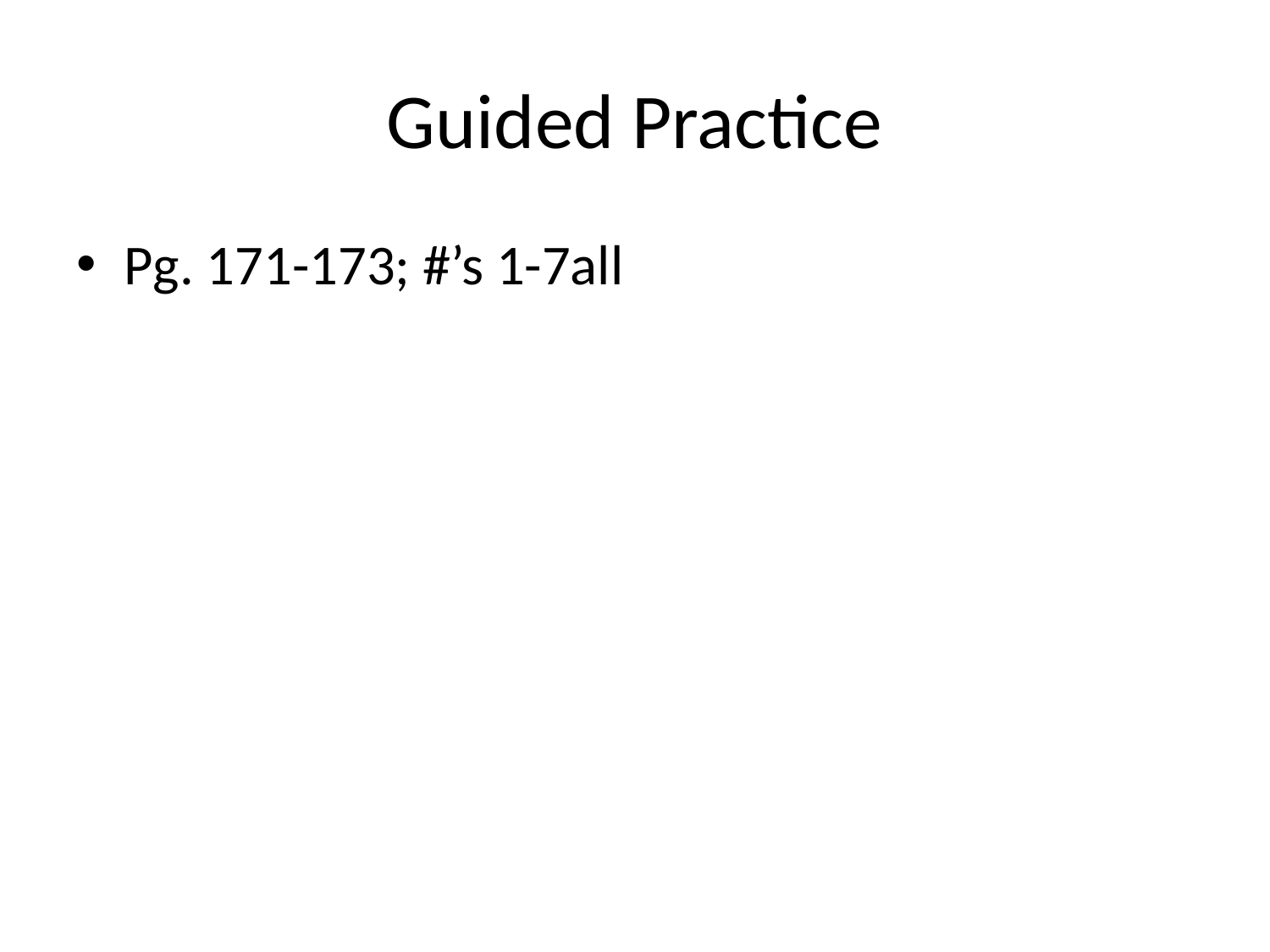

# Guided Practice
Pg. 171-173; #’s 1-7all